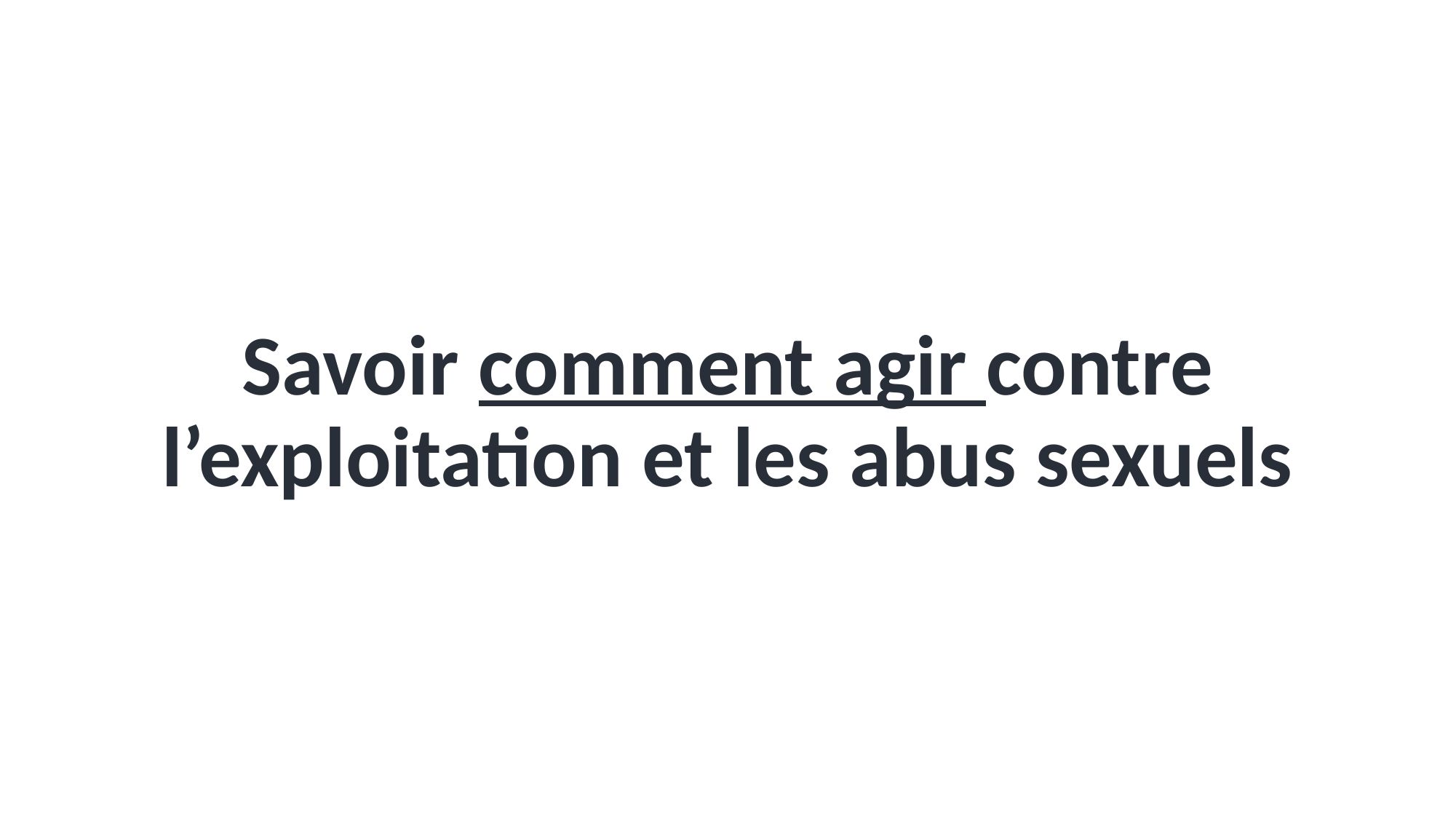

Savoir comment agir contre l’exploitation et les abus sexuels